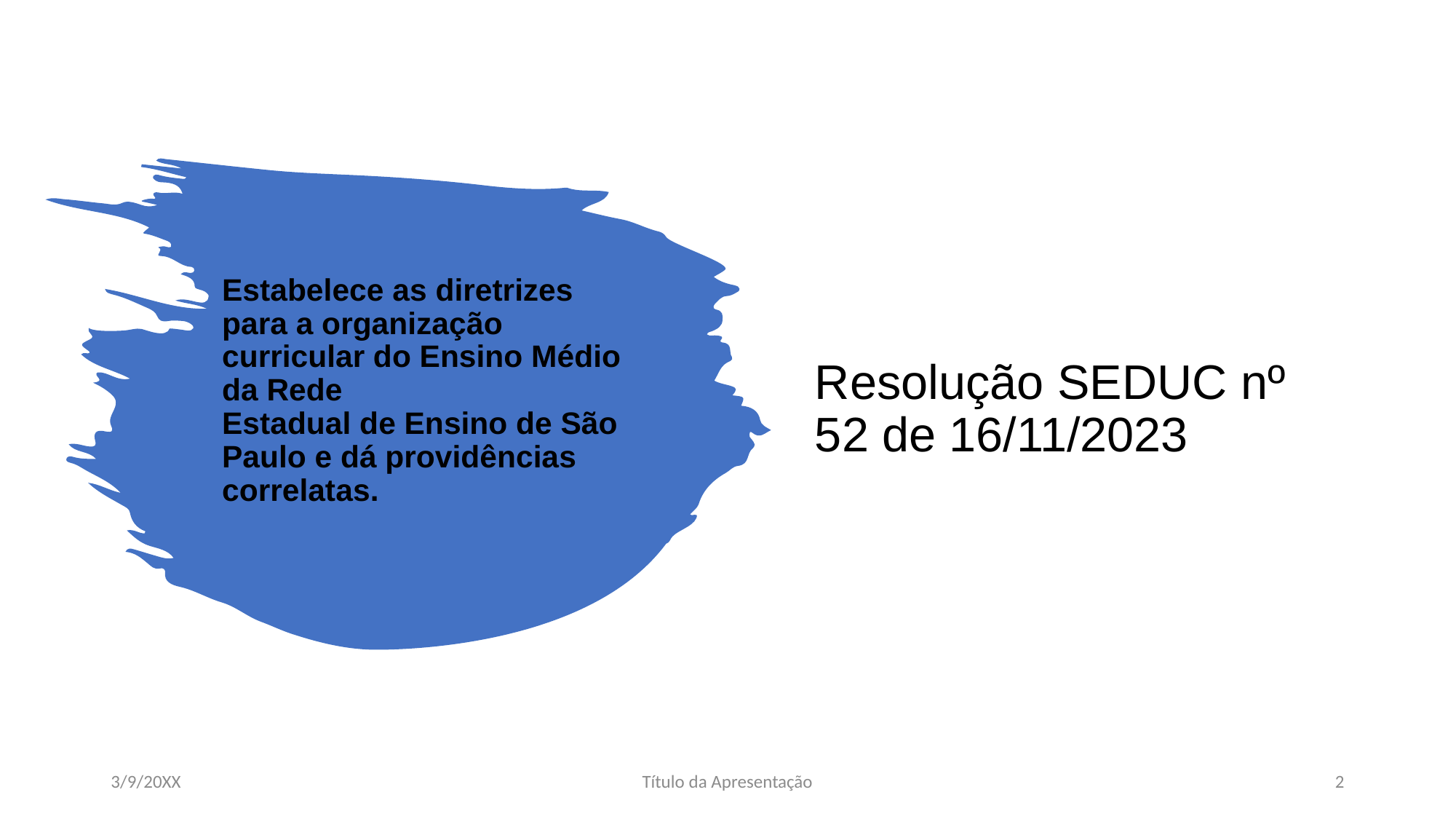

Resolução SEDUC nº 52 de 16/11/2023
# Estabelece as diretrizes para a organização curricular do Ensino Médio da Rede Estadual de Ensino de São Paulo e dá providências correlatas.
3/9/20XX
Título da Apresentação
2